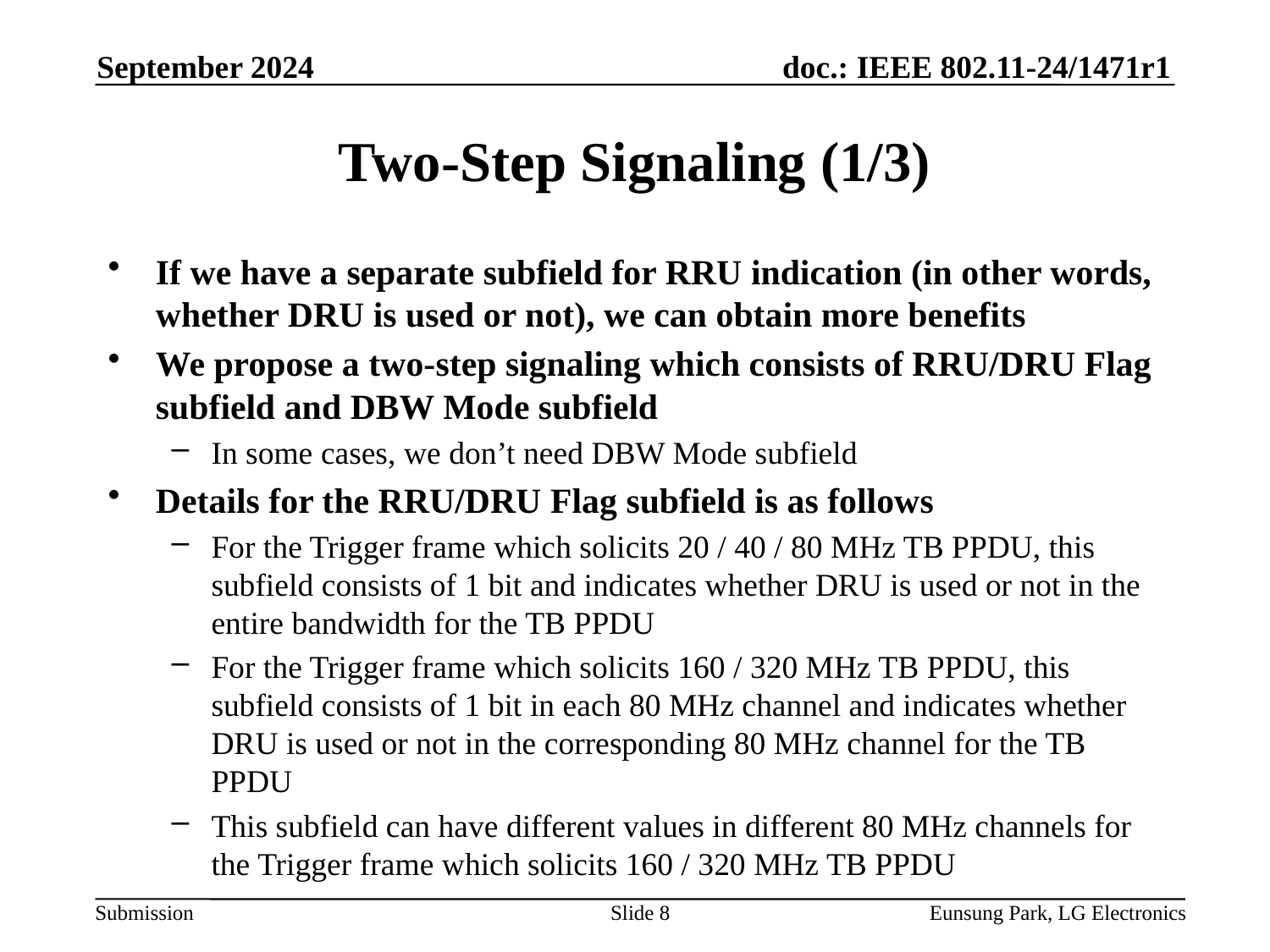

September 2024
# Two-Step Signaling (1/3)
If we have a separate subfield for RRU indication (in other words, whether DRU is used or not), we can obtain more benefits
We propose a two-step signaling which consists of RRU/DRU Flag subfield and DBW Mode subfield
In some cases, we don’t need DBW Mode subfield
Details for the RRU/DRU Flag subfield is as follows
For the Trigger frame which solicits 20 / 40 / 80 MHz TB PPDU, this subfield consists of 1 bit and indicates whether DRU is used or not in the entire bandwidth for the TB PPDU
For the Trigger frame which solicits 160 / 320 MHz TB PPDU, this subfield consists of 1 bit in each 80 MHz channel and indicates whether DRU is used or not in the corresponding 80 MHz channel for the TB PPDU
This subfield can have different values in different 80 MHz channels for the Trigger frame which solicits 160 / 320 MHz TB PPDU
Slide 8
Eunsung Park, LG Electronics